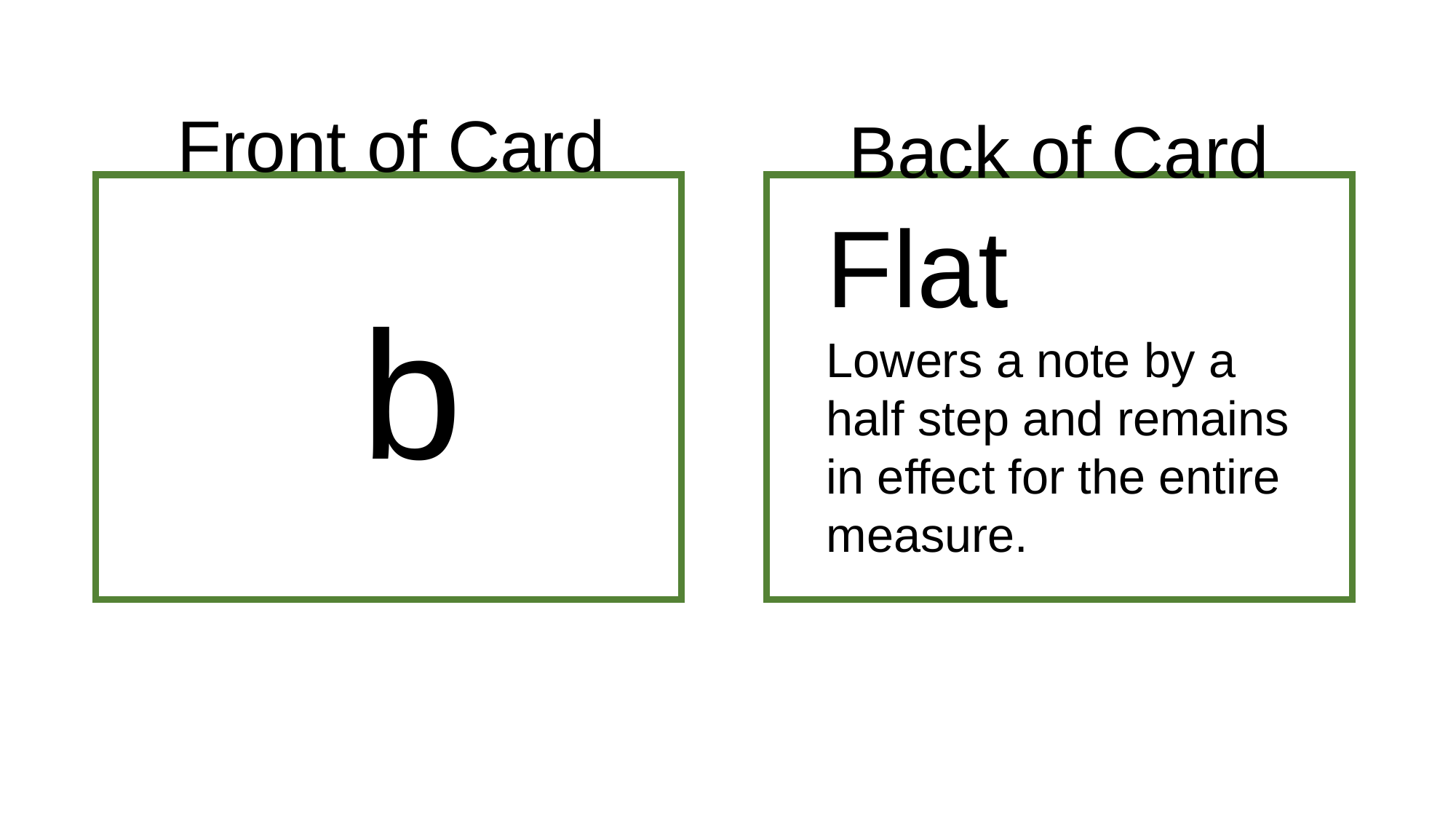

Front of Card
Back of Card

Flat
Lowers a note by a half step and remains in effect for the entire measure.
b